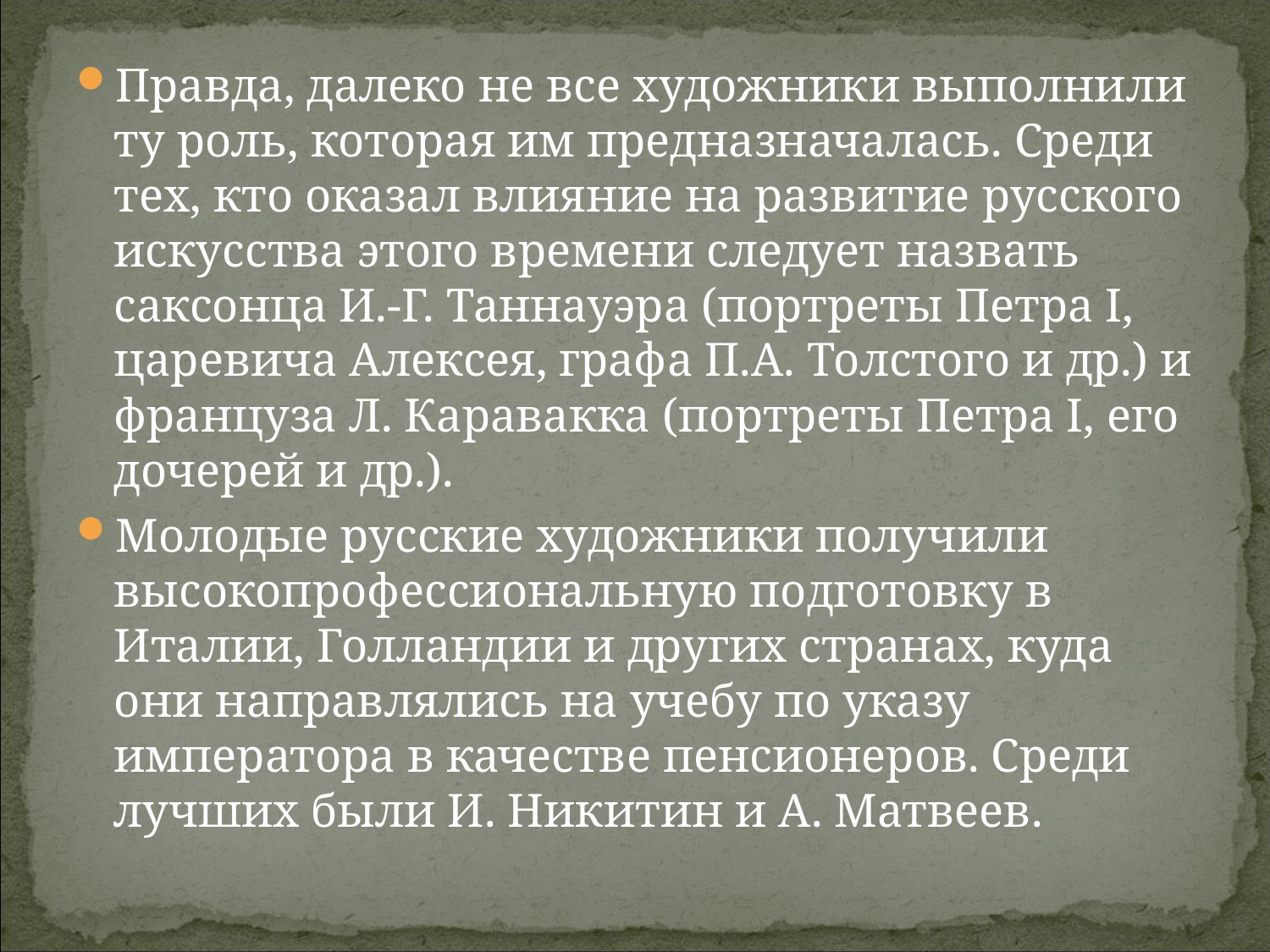

Правда, далеко не все художники выполнили ту роль, которая им предназначалась. Среди тех, кто оказал влияние на развитие русского искусства этого времени следует назвать саксонца И.-Г. Таннауэра (портреты Петра I, царевича Алексея, графа П.А. Толстого и др.) и француза Л. Каравакка (портреты Петра I, его дочерей и др.).
Молодые русские художники получили высокопрофессиональную подготовку в Италии, Голландии и других странах, куда они направлялись на учебу по указу императора в качестве пенсионеров. Среди лучших были И. Никитин и А. Матвеев.